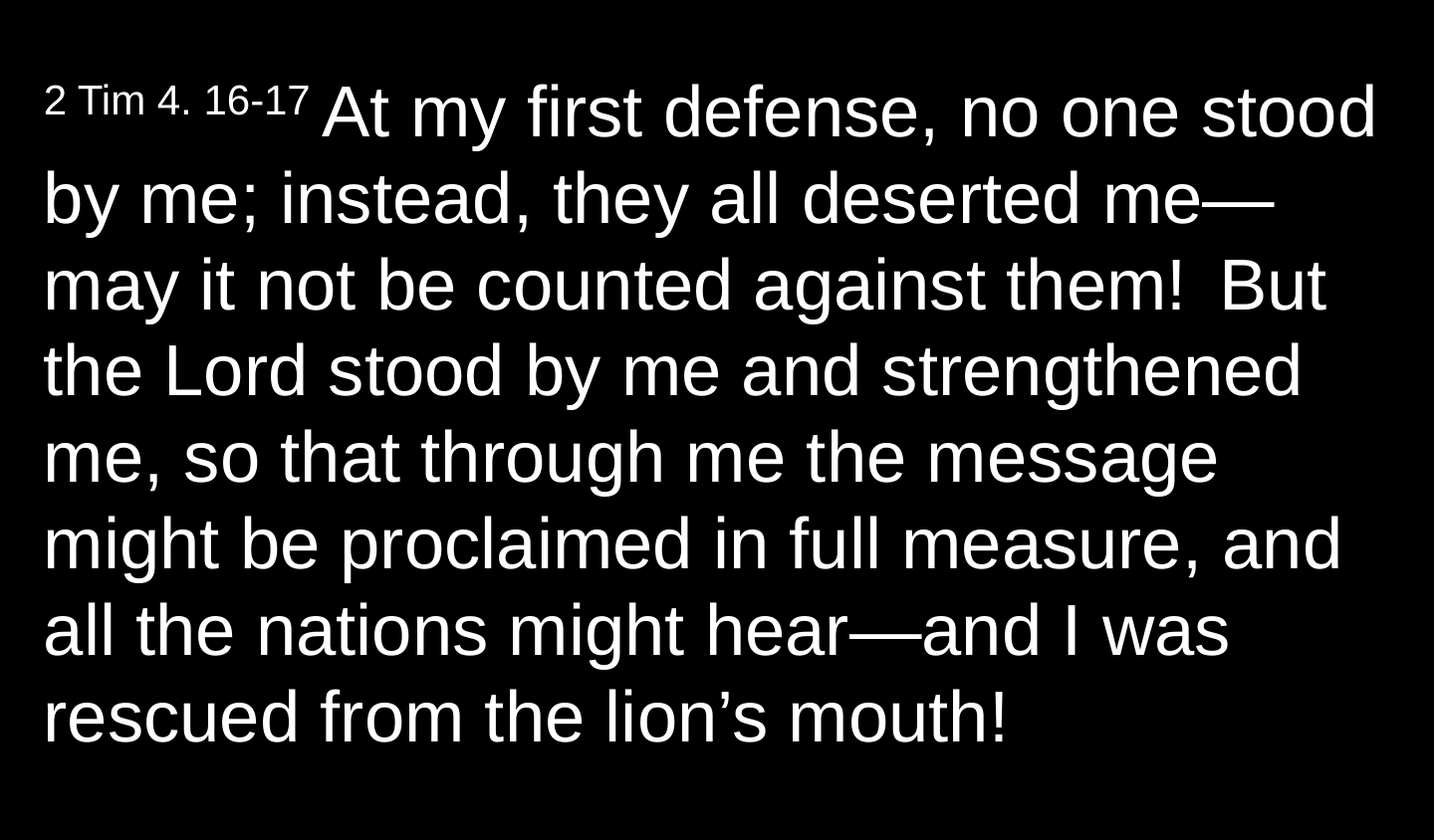

2 Tim 4. 16-17 At my first defense, no one stood by me; instead, they all deserted me—may it not be counted against them!  But the Lord stood by me and strengthened me, so that through me the message might be proclaimed in full measure, and all the nations might hear—and I was rescued from the lion’s mouth!